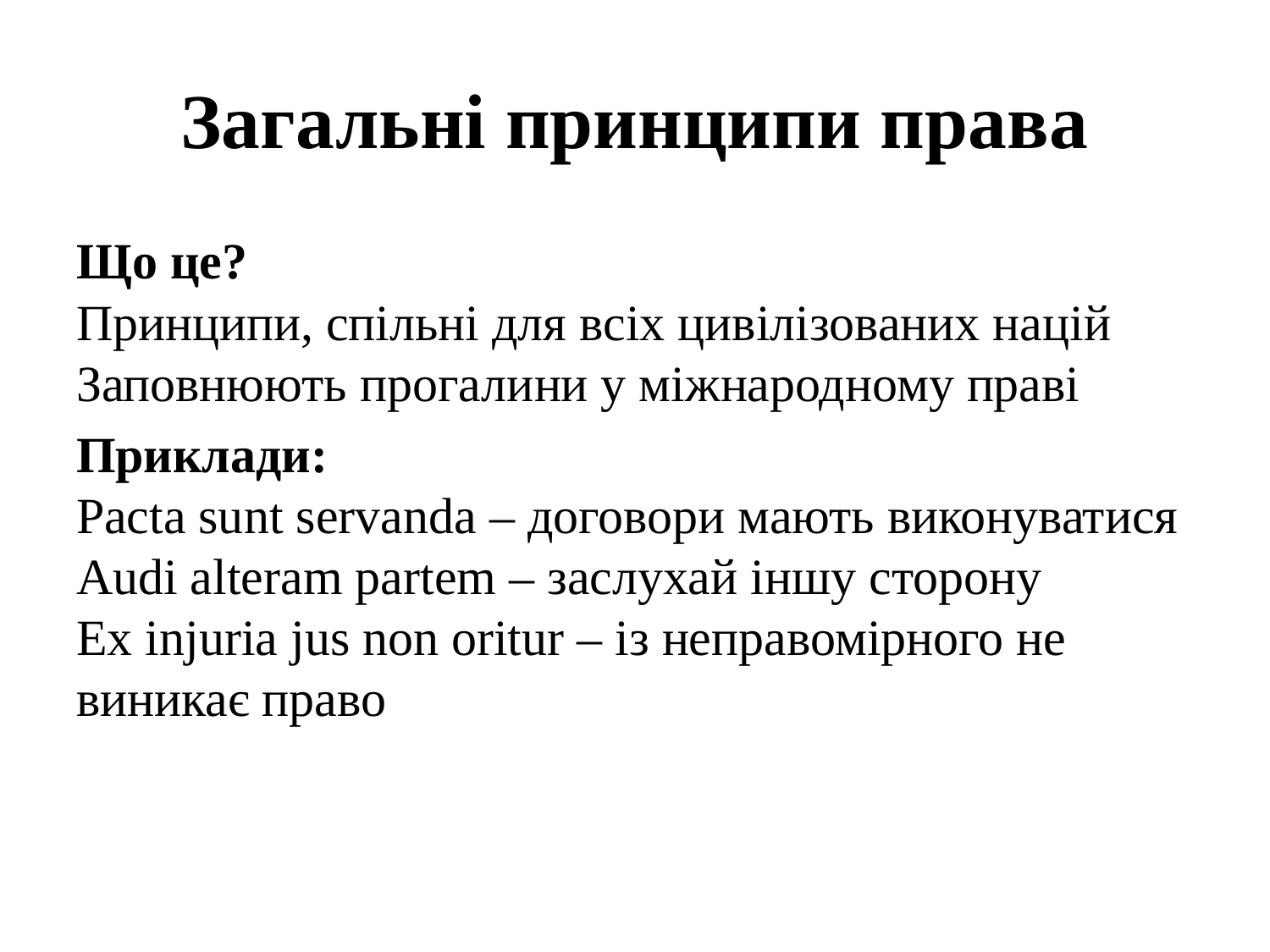

# Загальні принципи права
Що це?
Принципи, спільні для всіх цивілізованих націй
Заповнюють прогалини у міжнародному праві
Приклади:
Pacta sunt servanda – договори мають виконуватися
Audi alteram partem – заслухай іншу сторону
Ex injuria jus non oritur – із неправомірного не виникає право